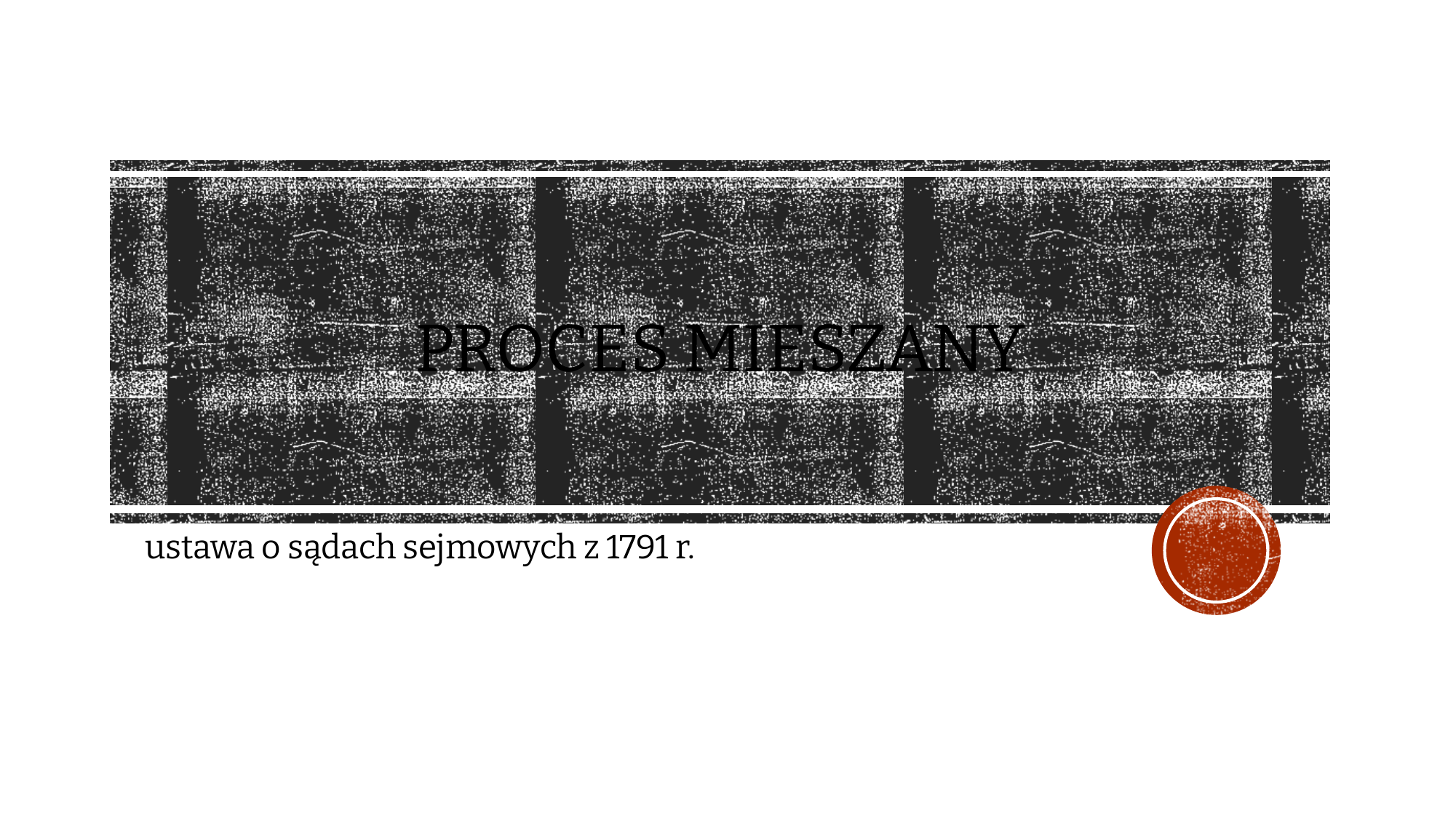

# Proces mieszany
 ustawa o sądach sejmowych z 1791 r.